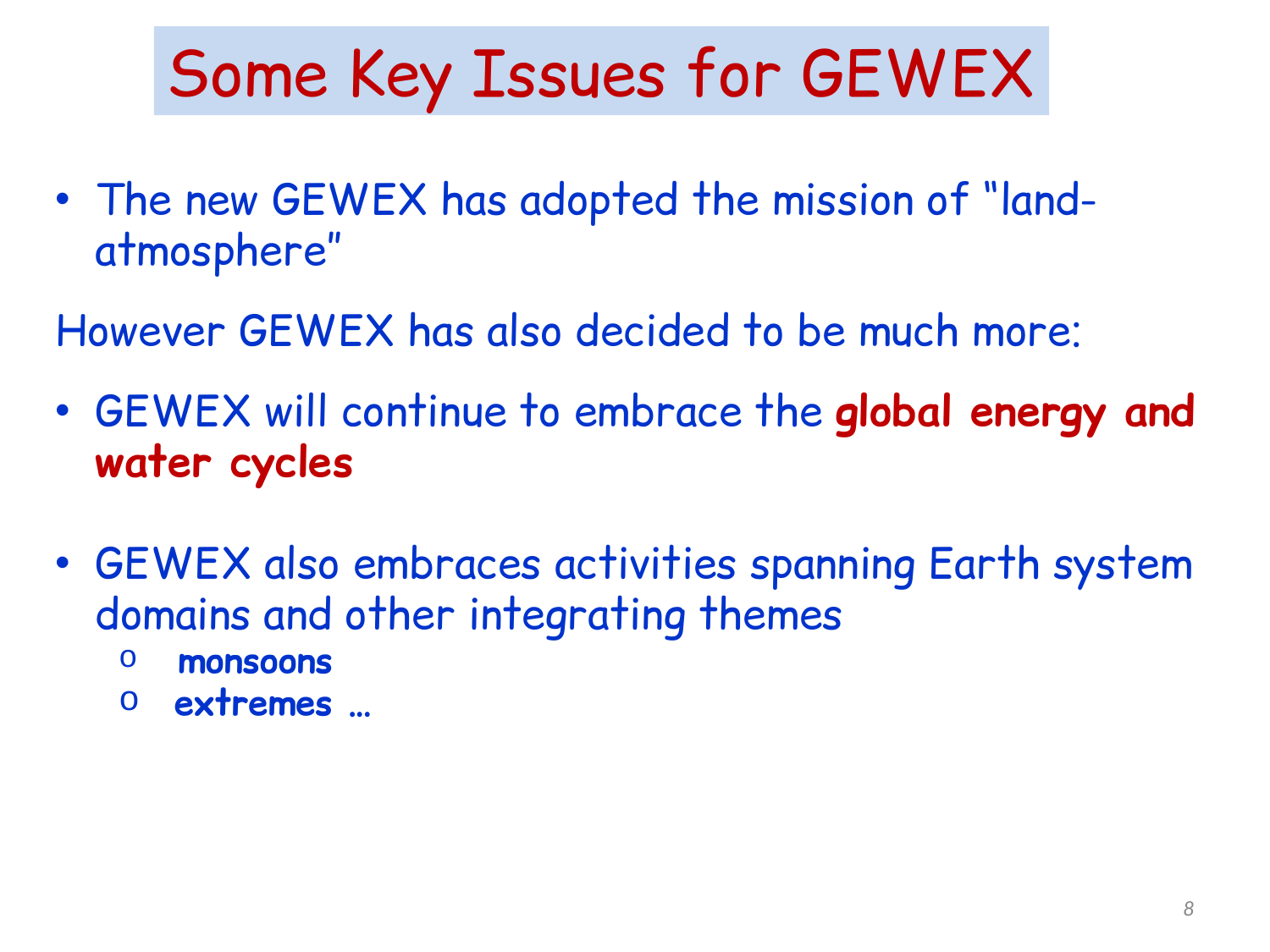

Some Key Issues for GEWEX
The new GEWEX has adopted the mission of “land-atmosphere”

However GEWEX has also decided to be much more:

GEWEX will continue to embrace the global energy and water cycles

GEWEX also embraces activities spanning Earth system domains and other integrating themes
  monsoons
 extremes …

8